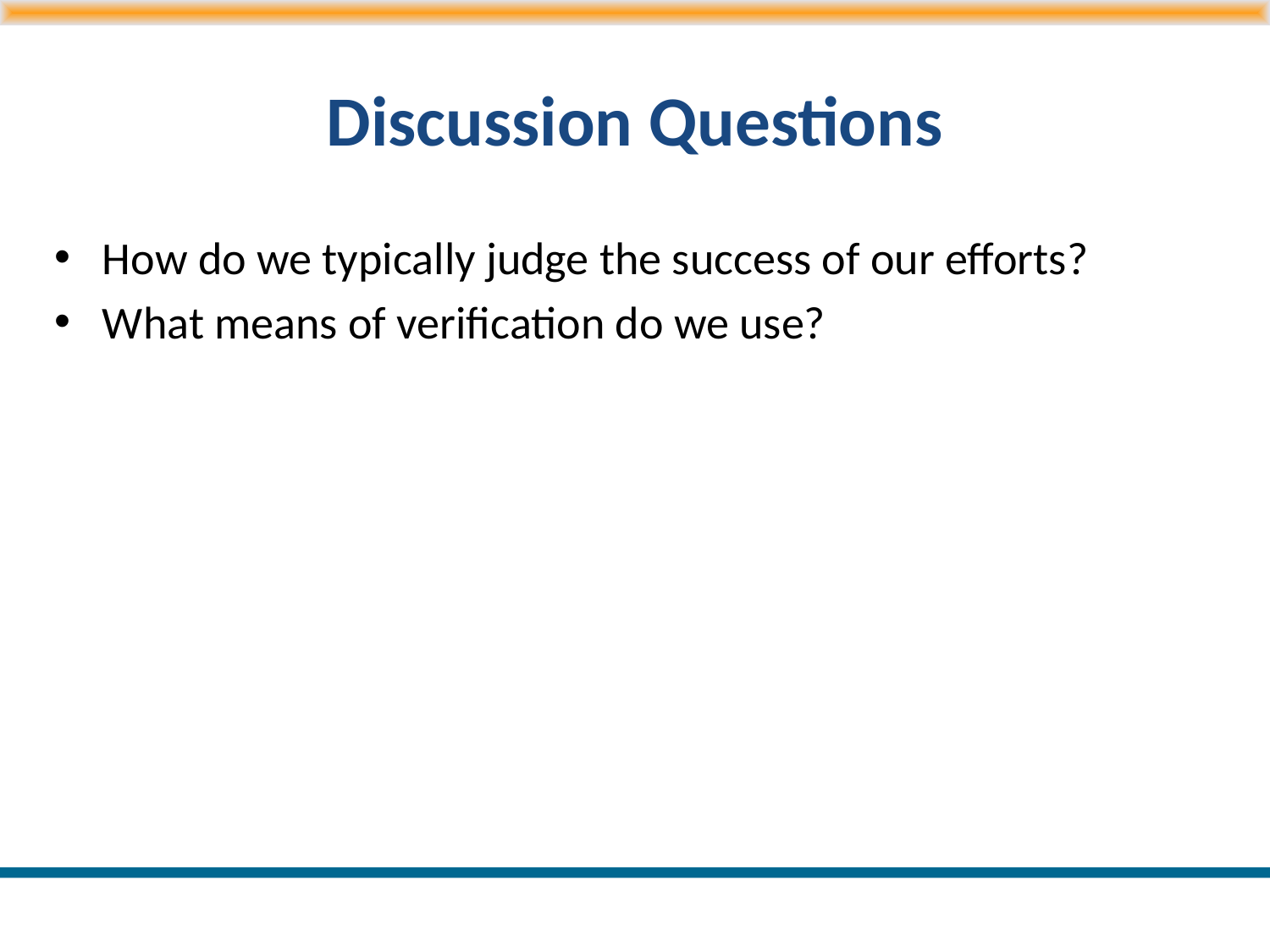

# Discussion Questions
How do we typically judge the success of our efforts?
What means of verification do we use?